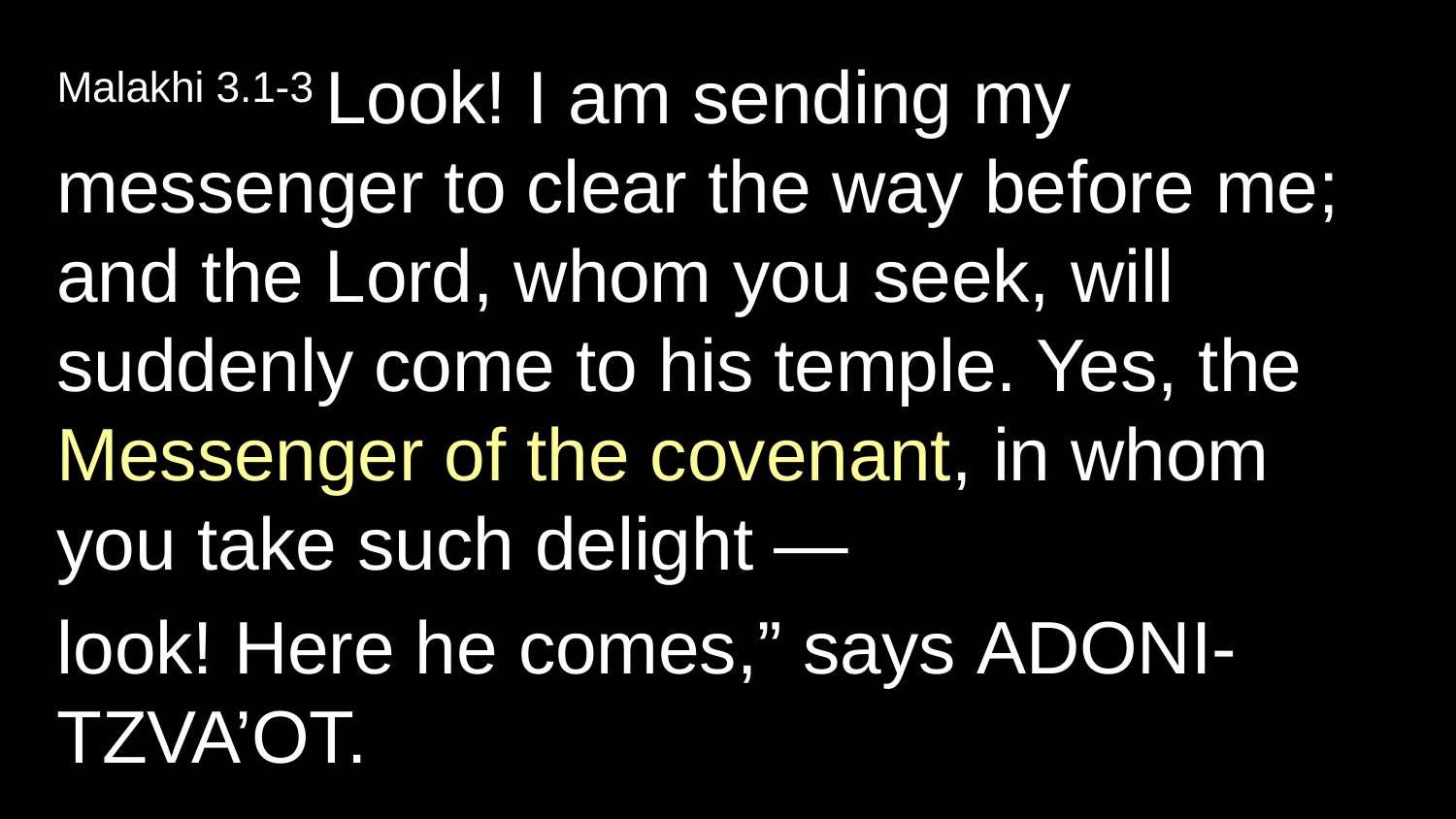

Malakhi 3.1-3 Look! I am sending my messenger to clear the way before me; and the Lord, whom you seek, will suddenly come to his temple. Yes, the Messenger of the covenant, in whom you take such delight —
look! Here he comes,” says Adoni-Tzva’ot.